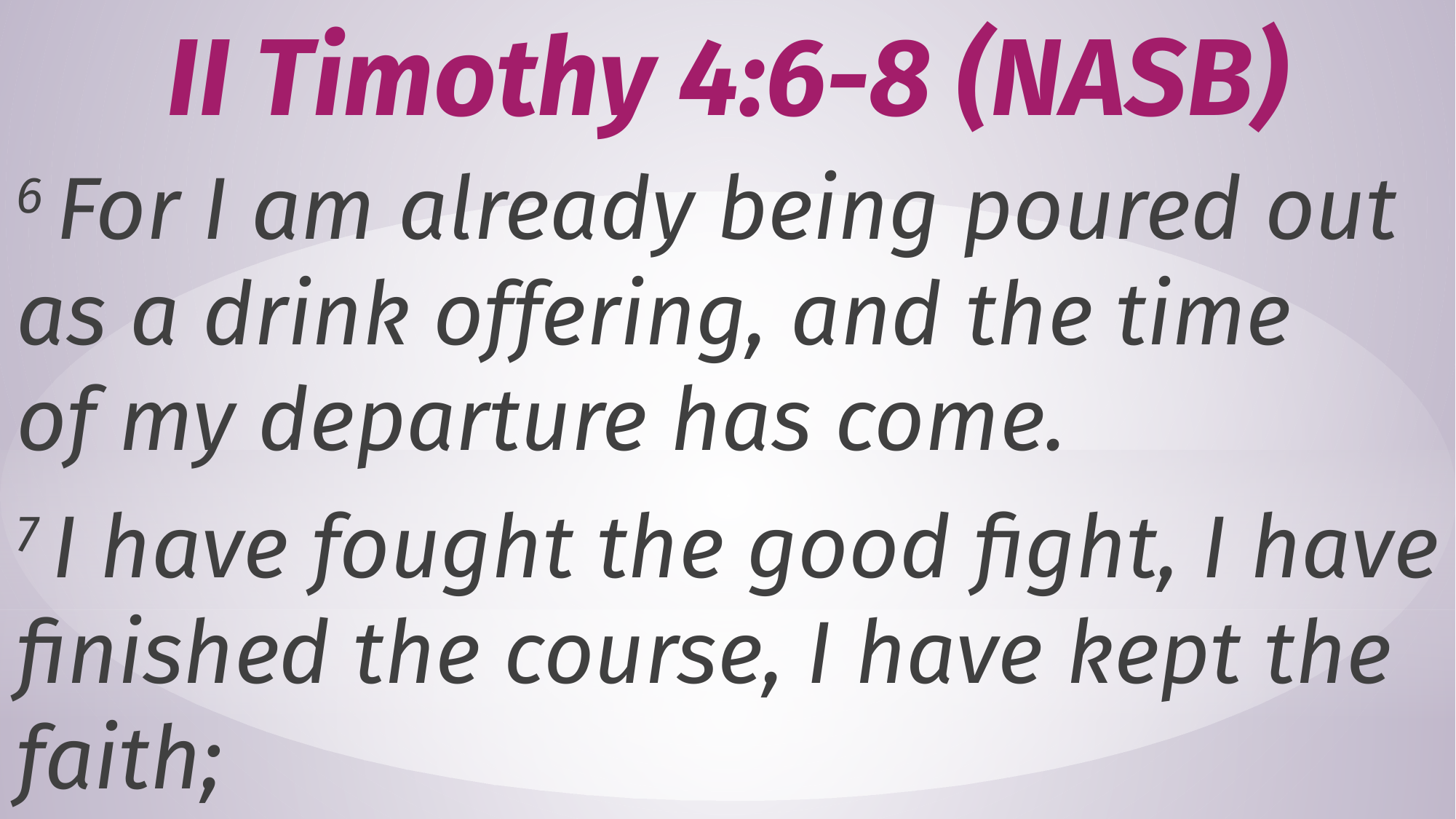

# II Timothy 4:6-8 (NASB)
6 For I am already being poured out as a drink offering, and the time of my departure has come.
7 I have fought the good fight, I have finished the course, I have kept the faith;